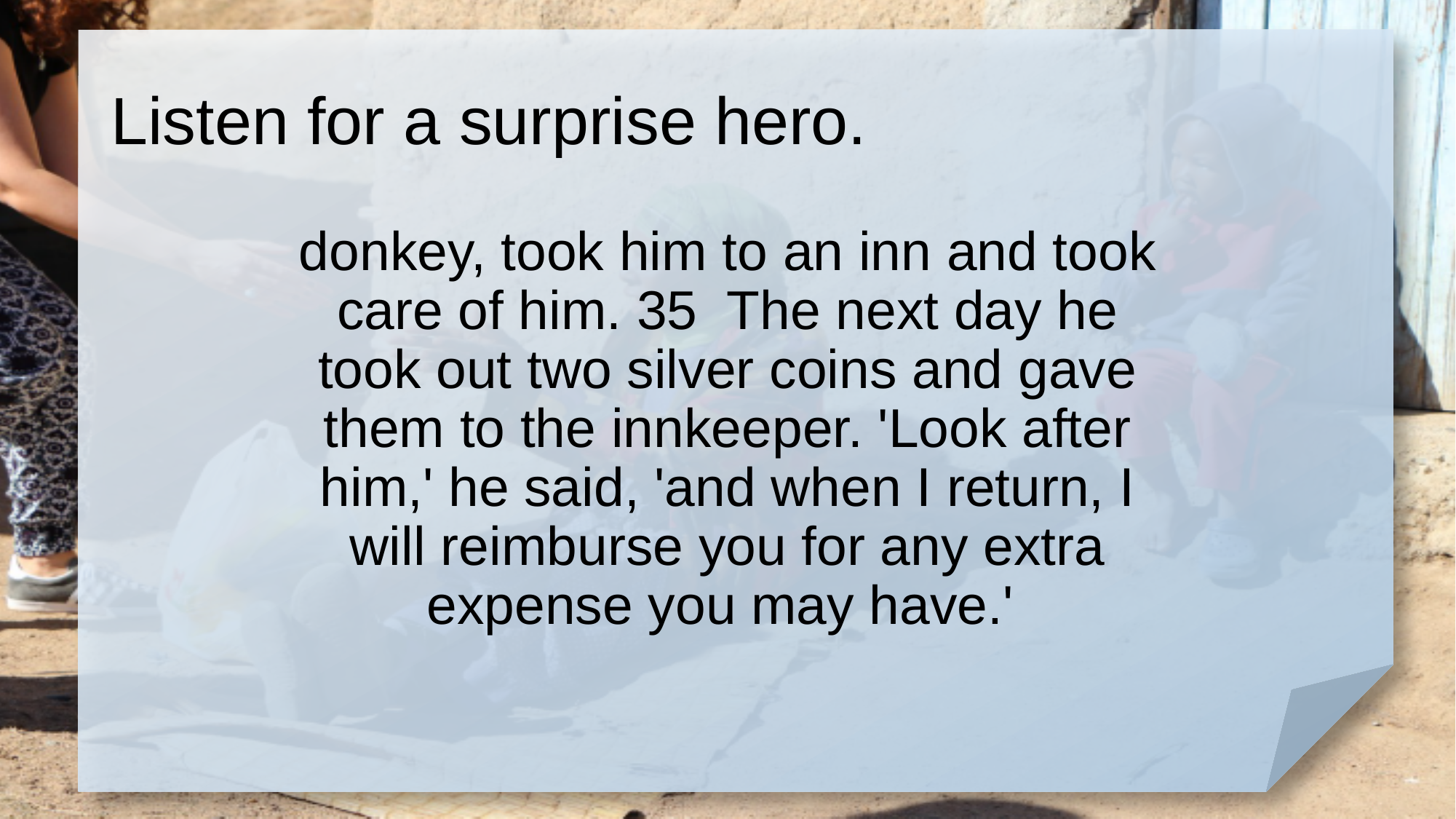

# Listen for a surprise hero.
donkey, took him to an inn and took care of him. 35  The next day he took out two silver coins and gave them to the innkeeper. 'Look after him,' he said, 'and when I return, I will reimburse you for any extra expense you may have.'